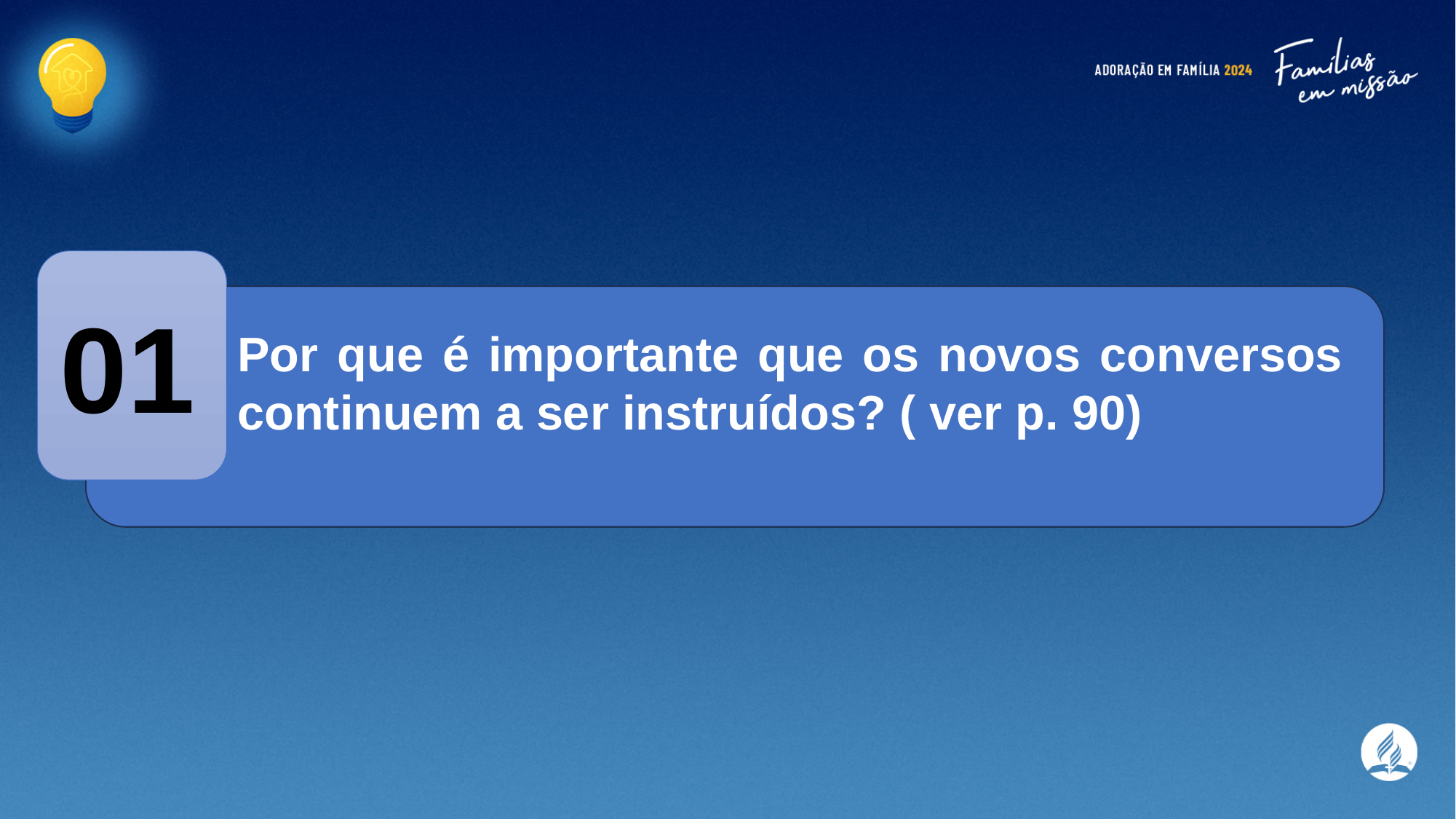

01

Por que é importante que os novos conversos continuem a ser instruídos? ( ver p. 90)